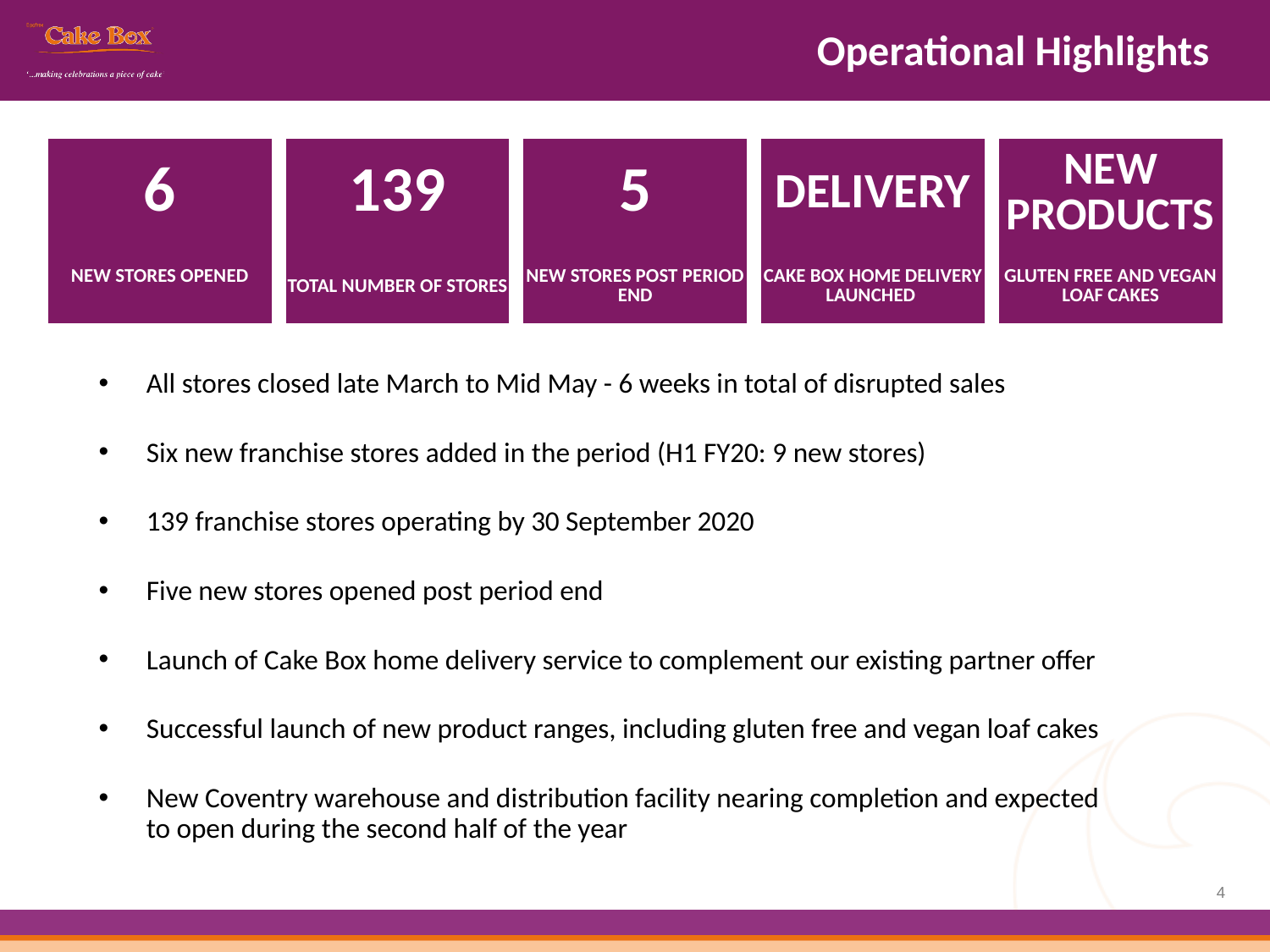

Operational Highlights
| 6 |  | 139 |  | 5 |  | DELIVERY |  | NEW PRODUCTS |
| --- | --- | --- | --- | --- | --- | --- | --- | --- |
| NEW STORES OPENED |  | TOTAL NUMBER OF STORES |  | NEW STORES POST PERIOD END |  | CAKE BOX HOME DELIVERY LAUNCHED |  | GLUTEN FREE AND VEGAN LOAF CAKES |
All stores closed late March to Mid May - 6 weeks in total of disrupted sales
Six new franchise stores added in the period (H1 FY20: 9 new stores)
139 franchise stores operating by 30 September 2020
Five new stores opened post period end
Launch of Cake Box home delivery service to complement our existing partner offer
Successful launch of new product ranges, including gluten free and vegan loaf cakes
New Coventry warehouse and distribution facility nearing completion and expected to open during the second half of the year